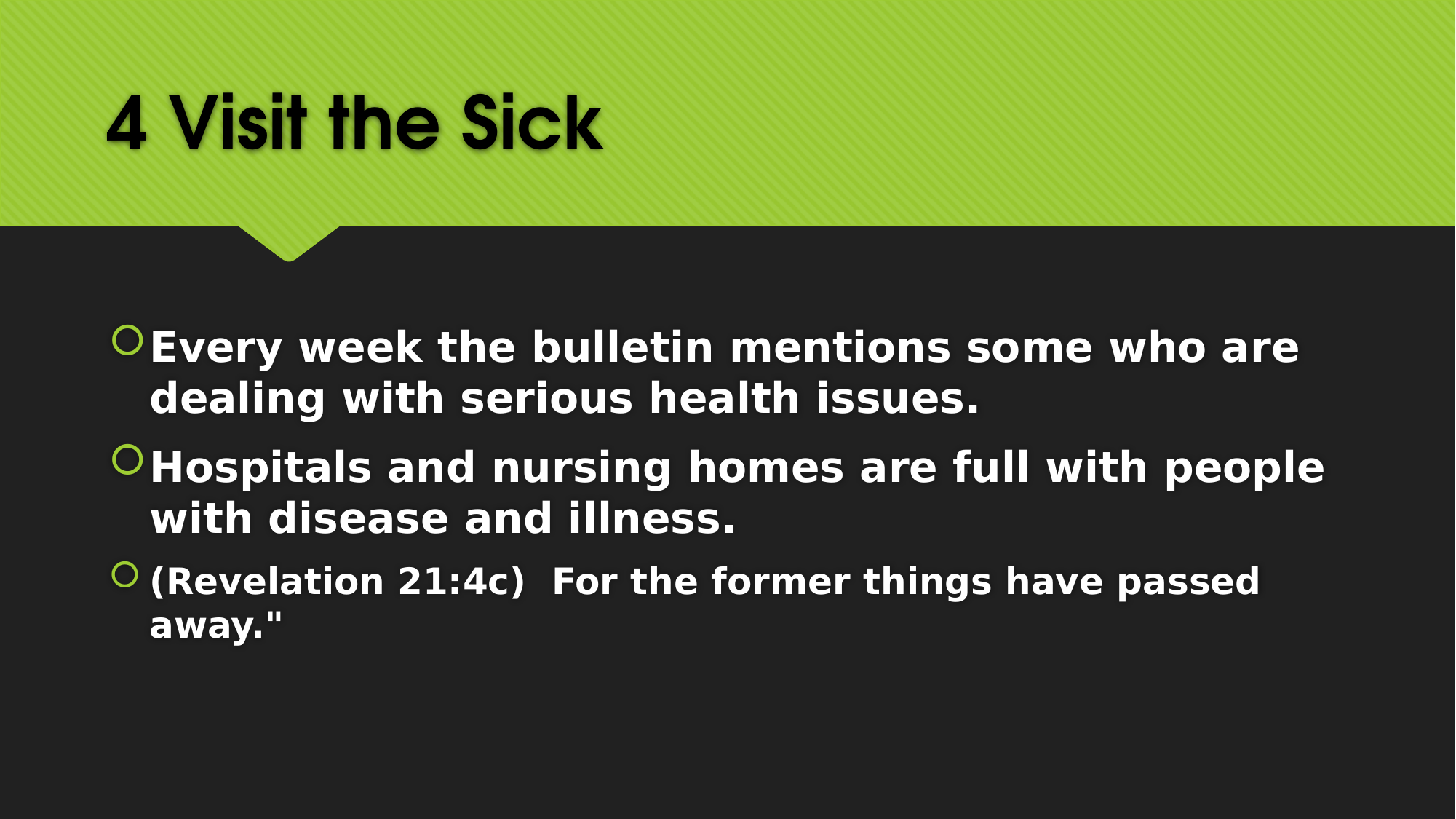

# 4 Visit the Sick
Every week the bulletin mentions some who are dealing with serious health issues.
Hospitals and nursing homes are full with people with disease and illness.
(Revelation 21:4c)  For the former things have passed away."